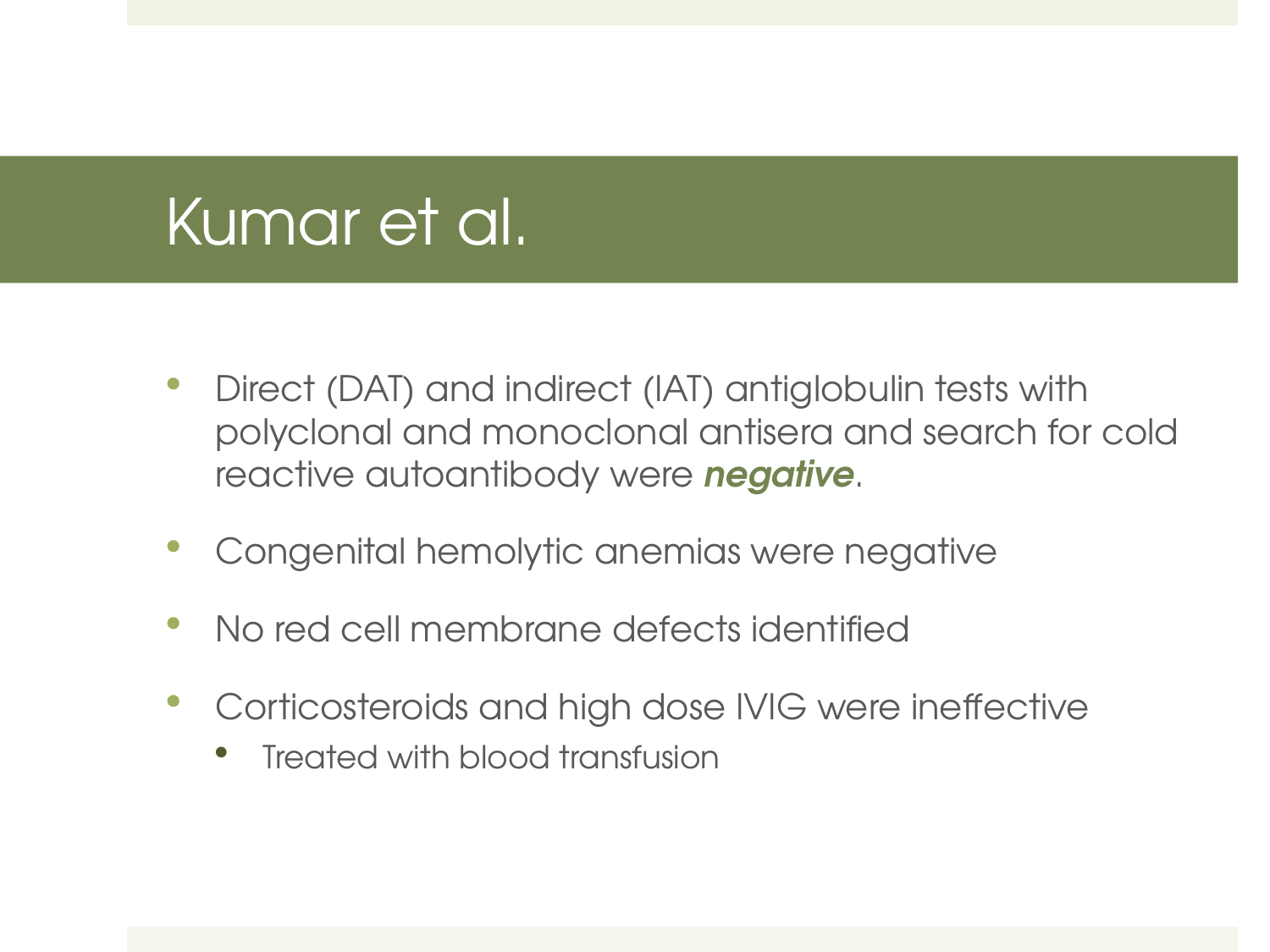

# Kumar et al.
Direct (DAT) and indirect (IAT) antiglobulin tests with polyclonal and monoclonal antisera and search for cold reactive autoantibody were negative.
Congenital hemolytic anemias were negative
No red cell membrane defects identified
Corticosteroids and high dose IVIG were ineffective
Treated with blood transfusion